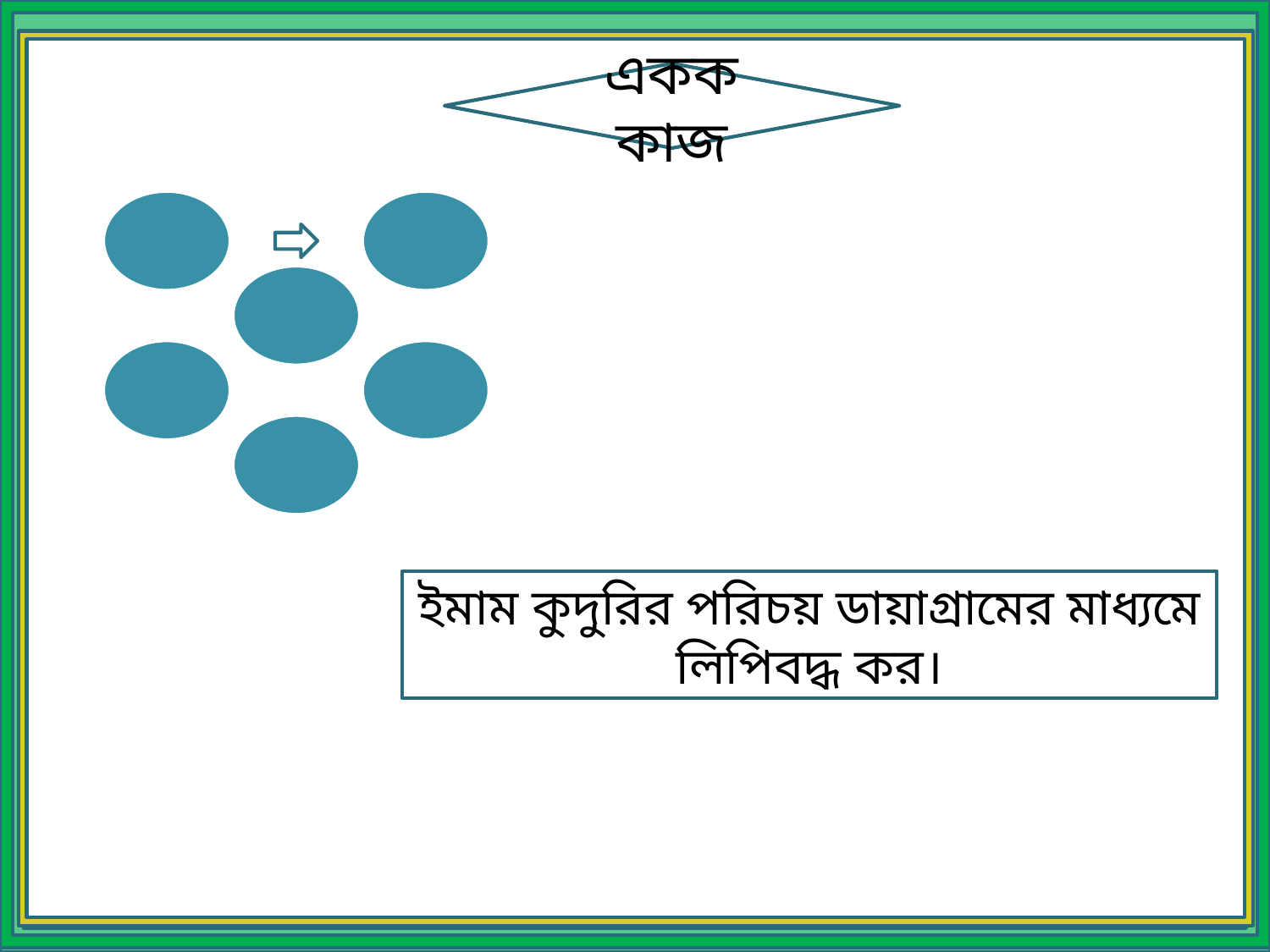

একক কাজ

ইমাম কুদুরির পরিচয় ডায়াগ্রামের মাধ্যমে লিপিবদ্ধ কর।